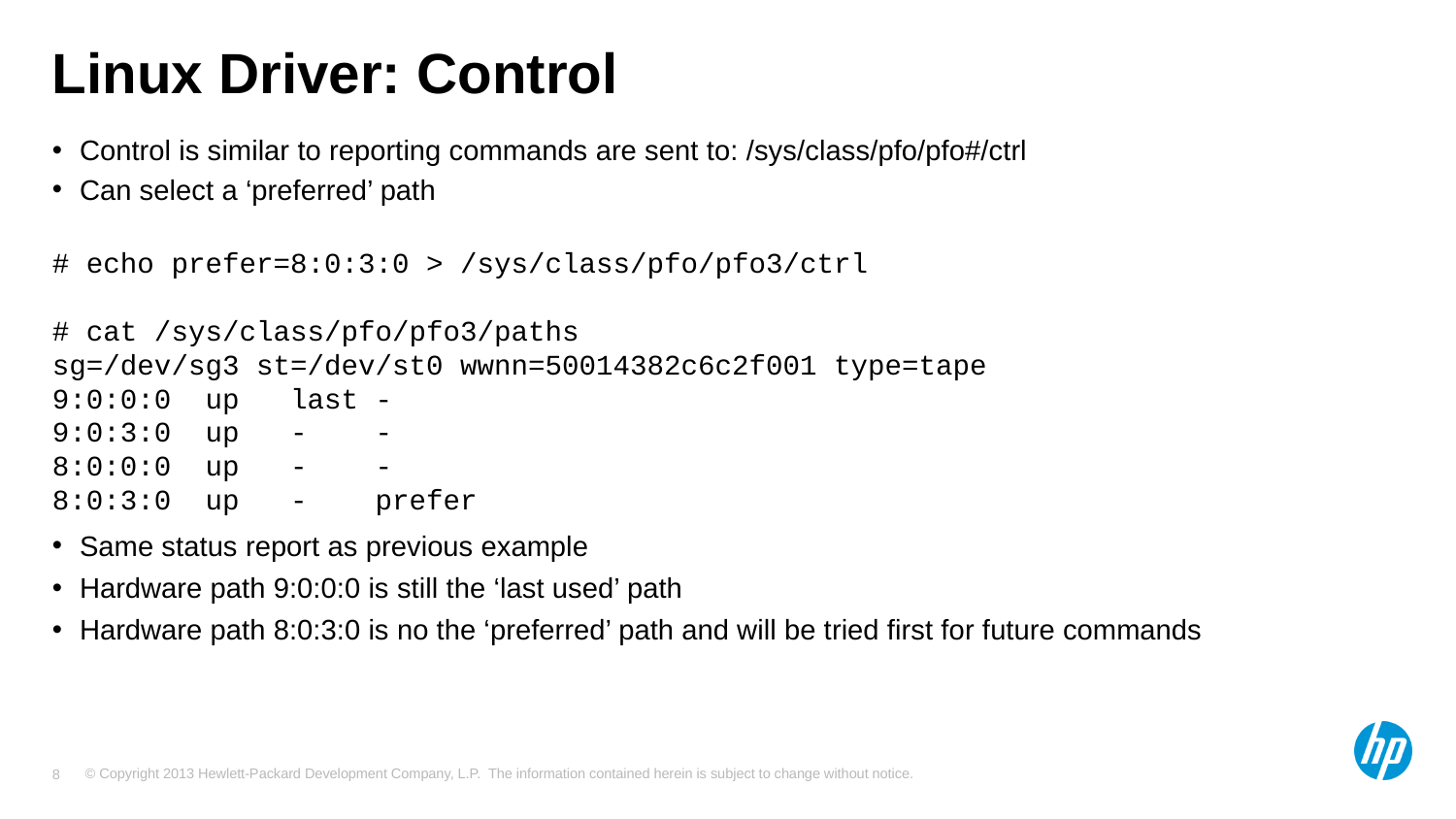

# Linux Driver: Control
Control is similar to reporting commands are sent to: /sys/class/pfo/pfo#/ctrl
Can select a ‘preferred’ path

# echo prefer=8:0:3:0 > /sys/class/pfo/pfo3/ctrl

# cat /sys/class/pfo/pfo3/paths
sg=/dev/sg3 st=/dev/st0 wwnn=50014382c6c2f001 type=tape
9:0:0:0  up   last -
9:0:3:0  up   -    -
8:0:0:0  up   -    -
8:0:3:0  up   -    prefer
Same status report as previous example
Hardware path 9:0:0:0 is still the ‘last used’ path
Hardware path 8:0:3:0 is no the ‘preferred’ path and will be tried first for future commands